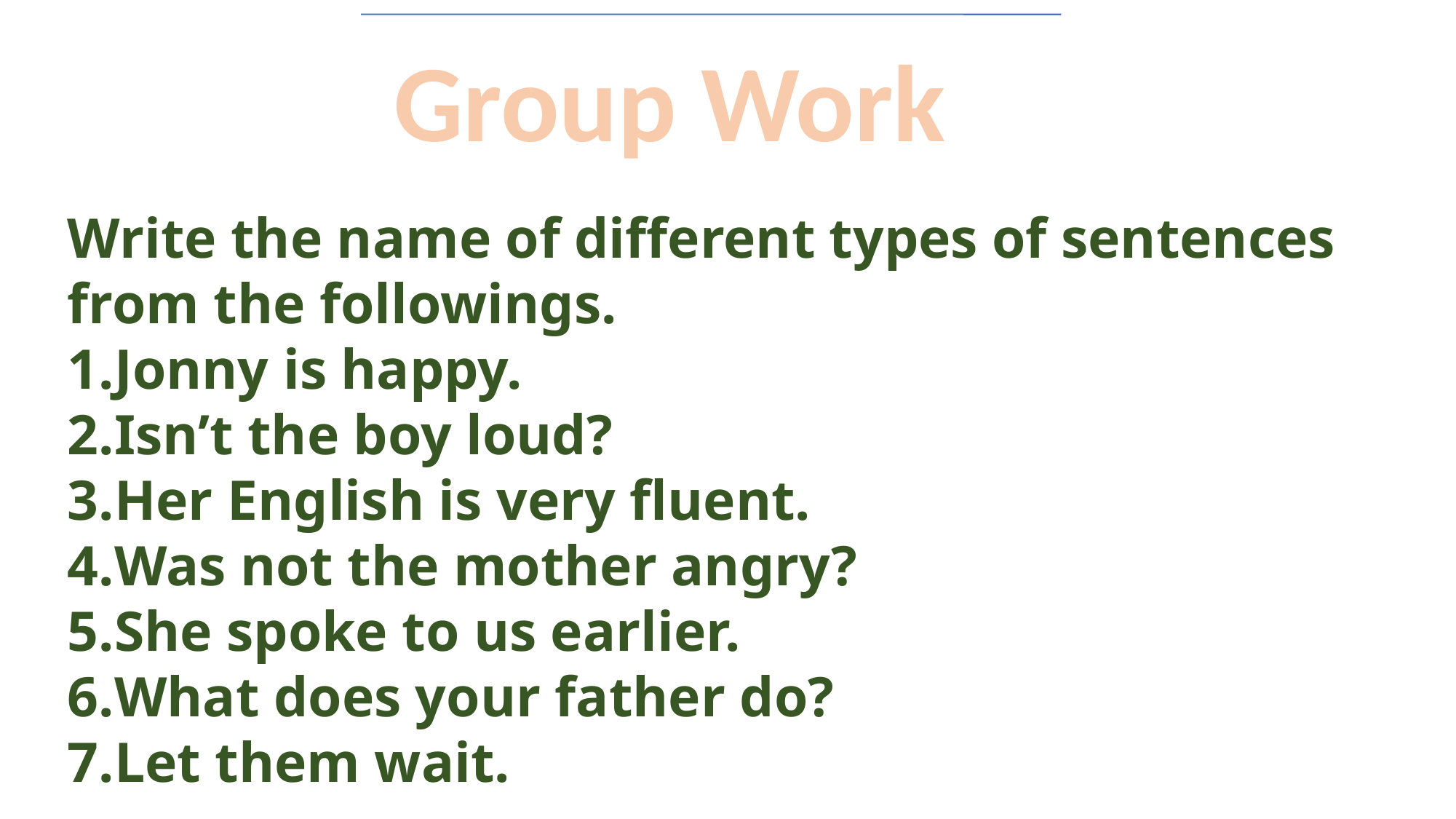

Group Work
Write the name of different types of sentences from the followings.
Jonny is happy.
Isn’t the boy loud?
Her English is very fluent.
Was not the mother angry?
She spoke to us earlier.
What does your father do?
Let them wait.